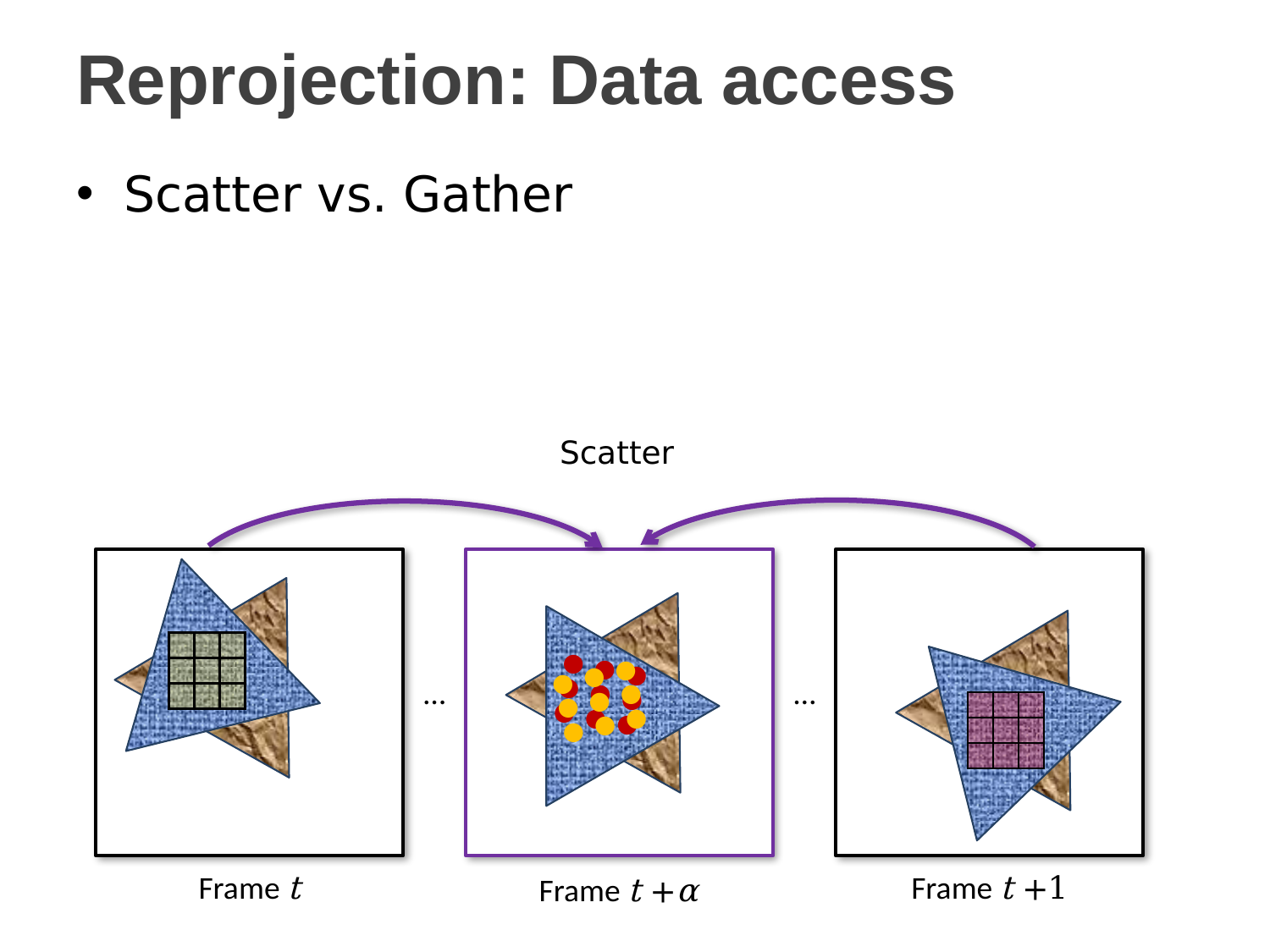

# Reprojection: Data access
Scatter vs. Gather
Scatter

|  |  |  |
| --- | --- | --- |
|  |  |  |
|  |  |  |

●●●
●●●
●●●
●●●
●●●
●●●
…
…
|  |  |  |
| --- | --- | --- |
|  |  |  |
|  |  |  |
Frame t
Frame t +1
Frame t +α